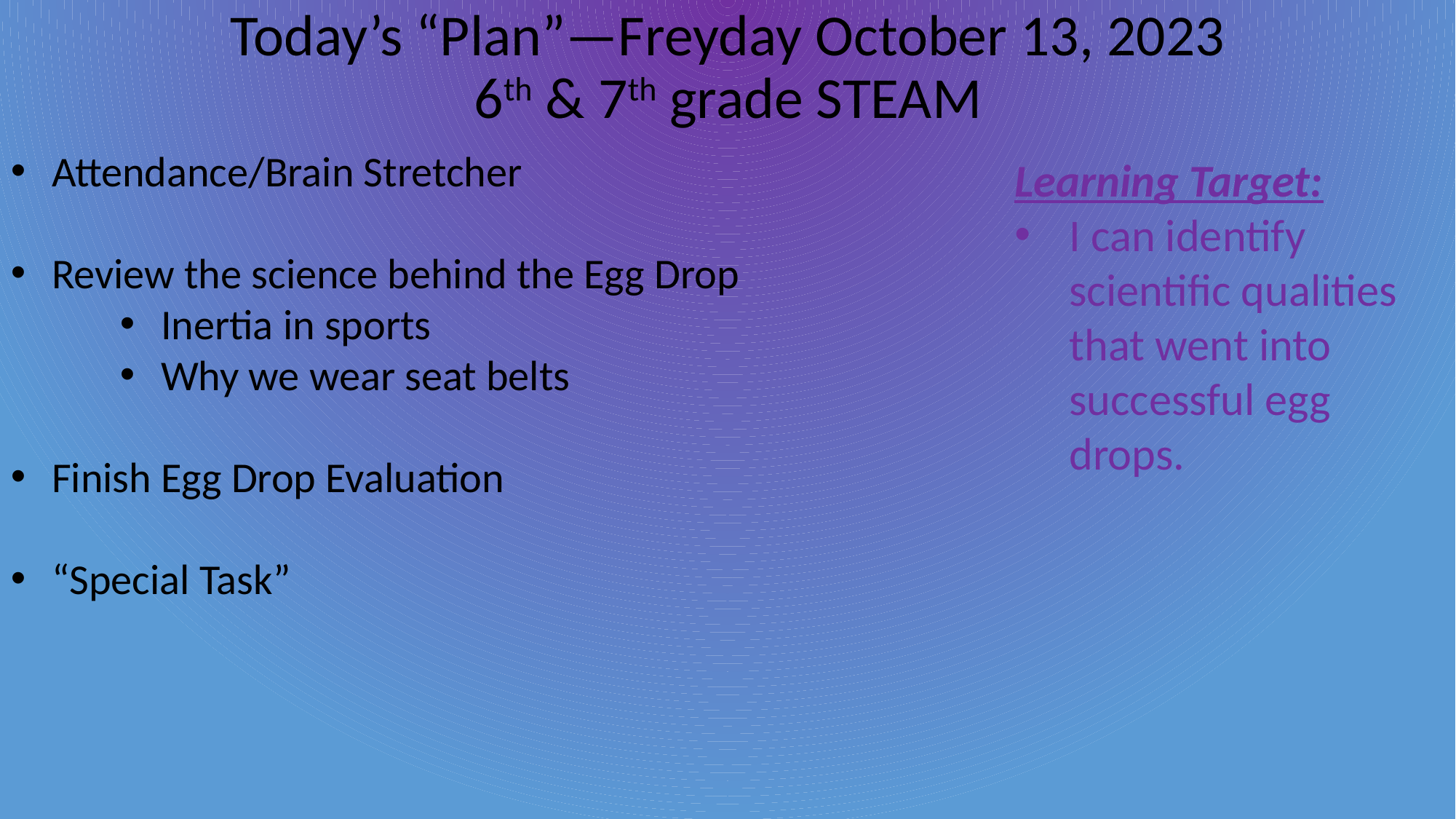

# Today’s “Plan”—Freyday October 13, 2023 6th & 7th grade STEAM
Attendance/Brain Stretcher
Review the science behind the Egg Drop
Inertia in sports
Why we wear seat belts
Finish Egg Drop Evaluation
“Special Task”
Learning Target:
I can identify scientific qualities that went into successful egg drops.